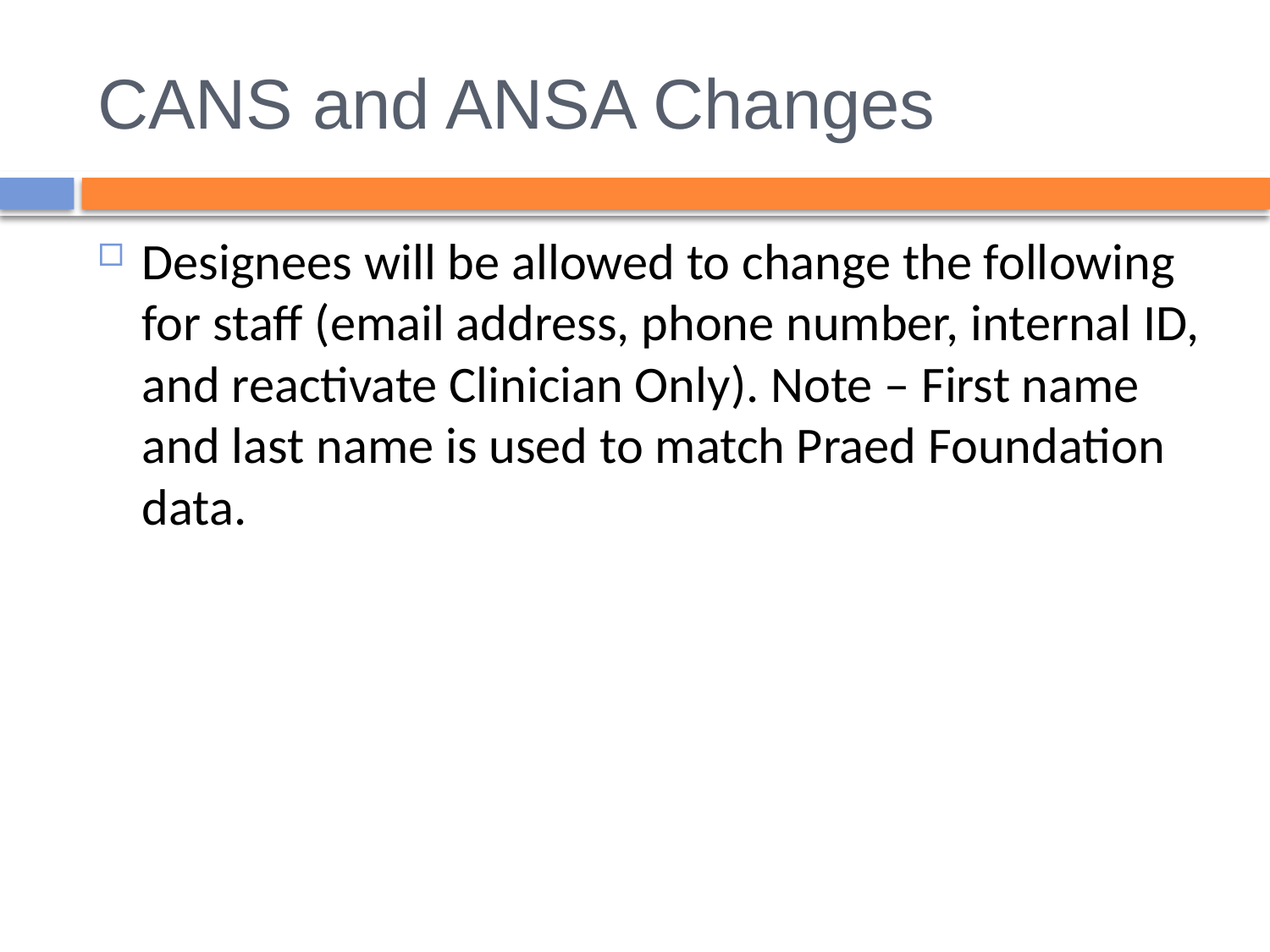

# CANS and ANSA Changes
Designees will be allowed to change the following for staff (email address, phone number, internal ID, and reactivate Clinician Only). Note – First name and last name is used to match Praed Foundation data.